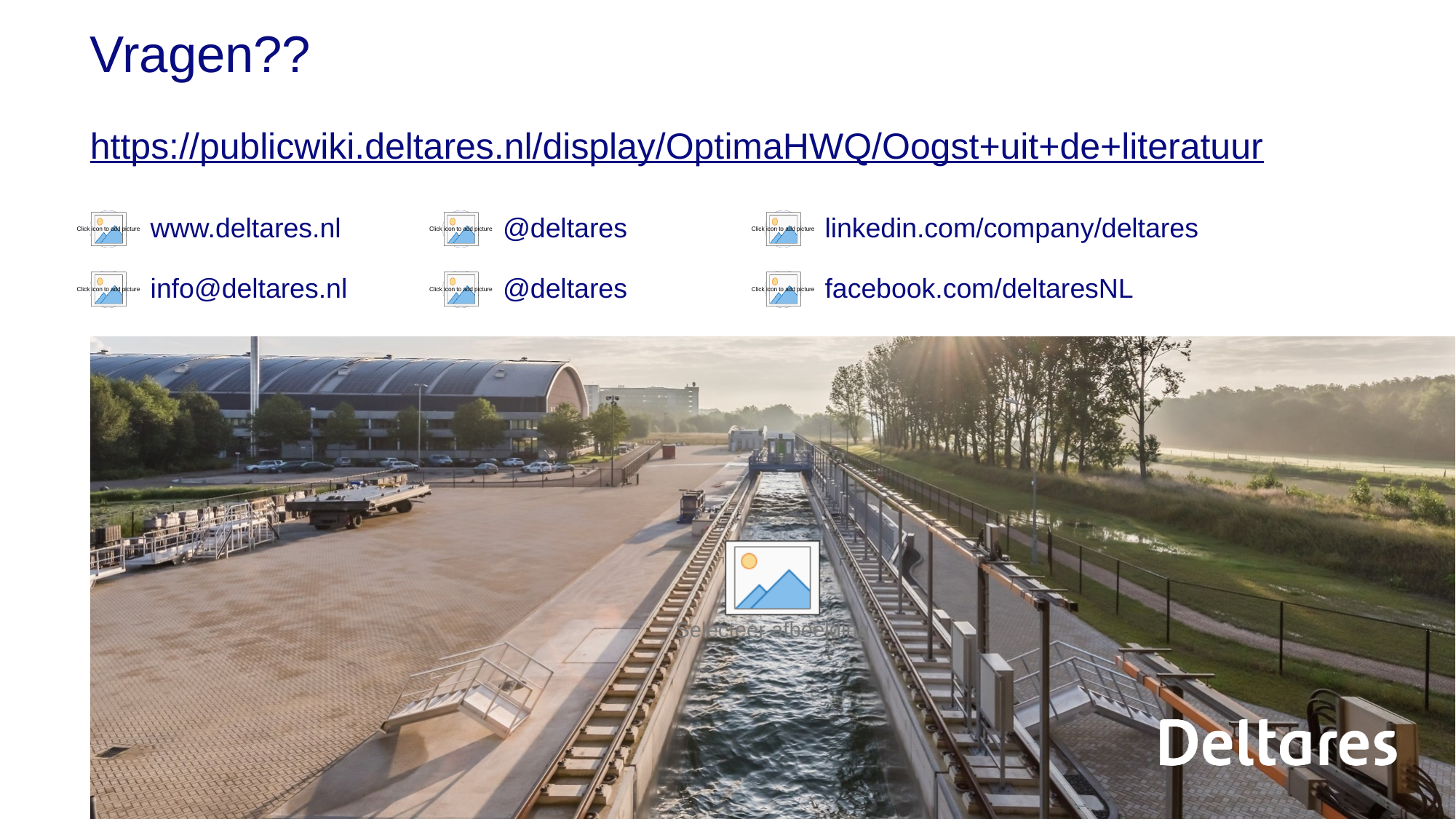

Vragen??
Voettekst van de presentatie
# https://publicwiki.deltares.nl/display/OptimaHWQ/Oogst+uit+de+literatuur

www.deltares.nl

@deltares

linkedin.com/company/deltares

info@deltares.nl

@deltares

facebook.com/deltaresNL

 28 november 2019
facebook.com/deltaresNL
linkedin.com/company/deltares
@deltares
@deltaresNL
14